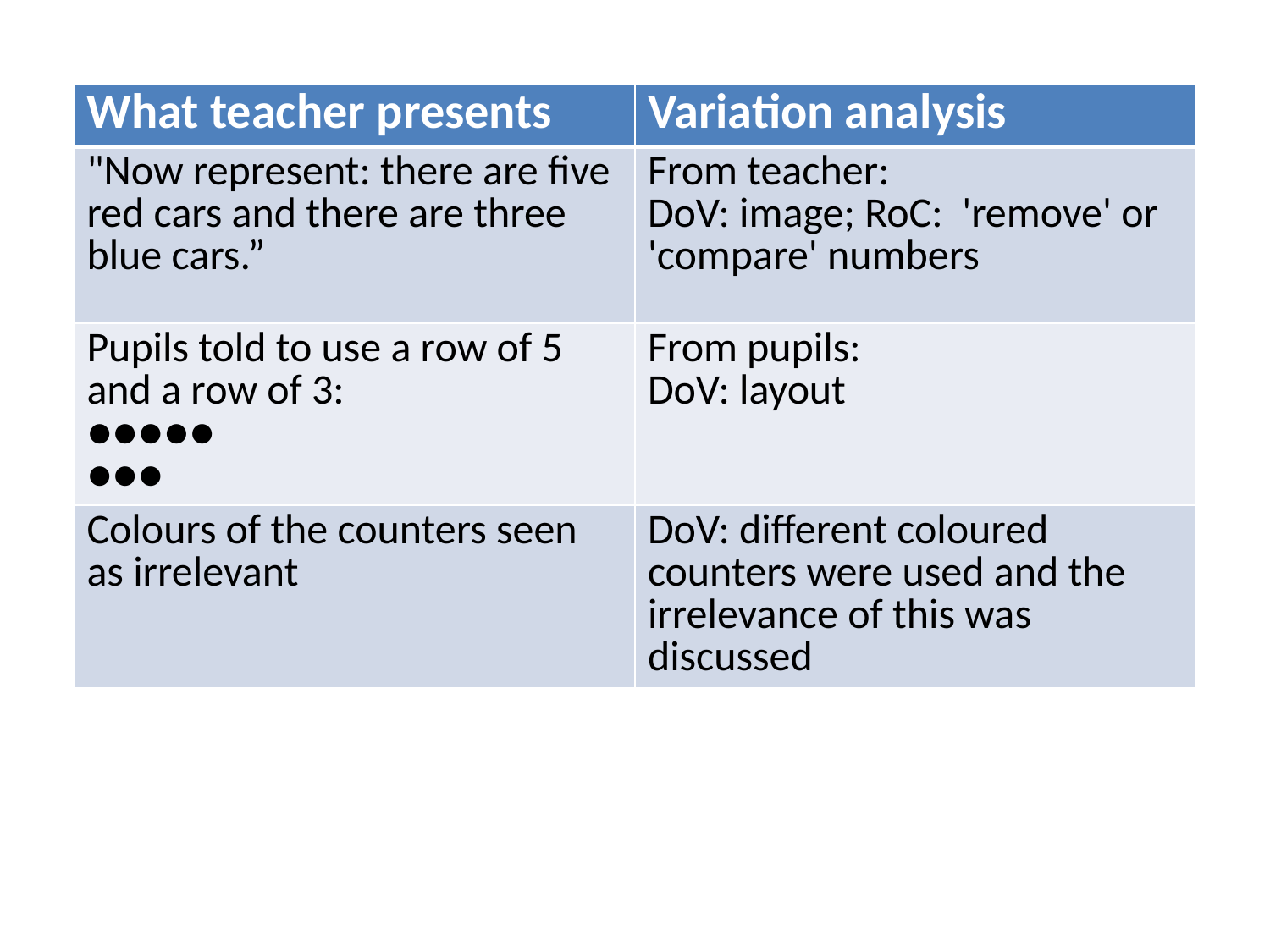

| What teacher presents | Variation analysis |
| --- | --- |
| "Now represent: there are five red cars and there are three blue cars.” | From teacher: DoV: image; RoC: 'remove' or 'compare' numbers |
| Pupils told to use a row of 5 and a row of 3: ●●●●● ●●● | From pupils: DoV: layout |
| Colours of the counters seen as irrelevant | DoV: different coloured counters were used and the irrelevance of this was discussed |